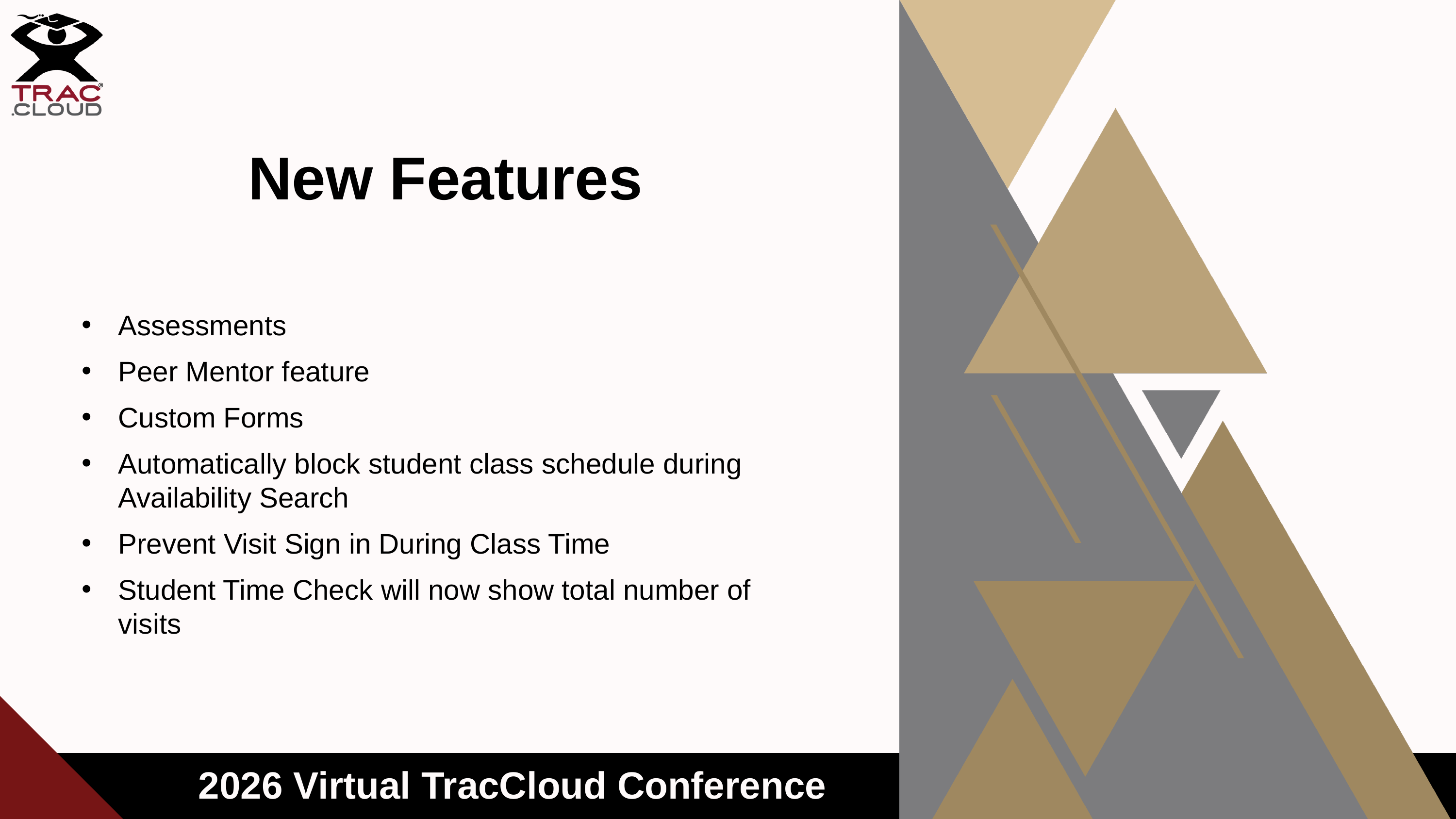

New Features
Assessments
Peer Mentor feature
Custom Forms
Automatically block student class schedule during Availability Search
Prevent Visit Sign in During Class Time
Student Time Check will now show total number of visits

2026 Virtual TracCloud Conference